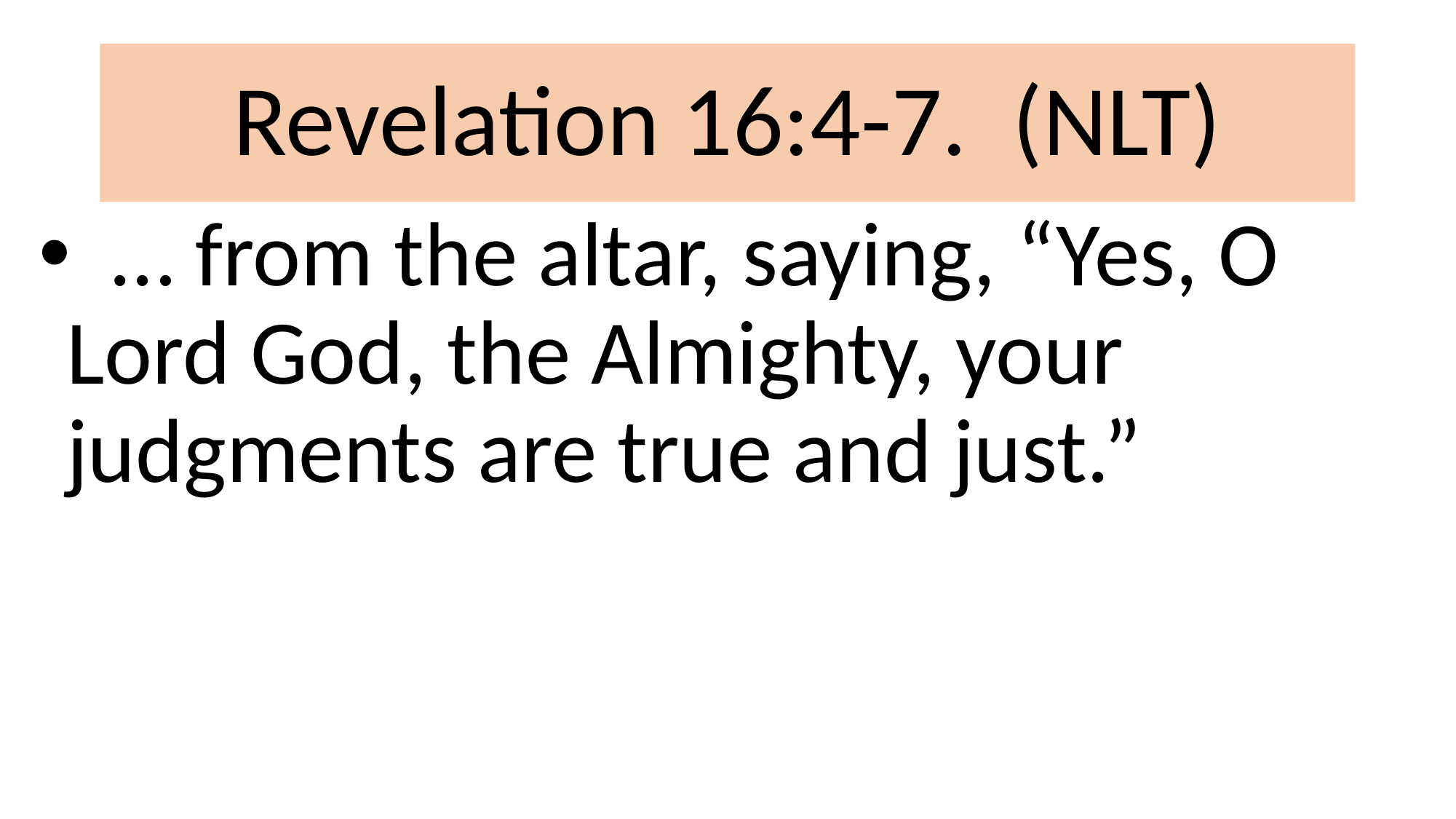

# Revelation 16:4-7.  (NLT)
  … from the altar, saying, “Yes, O Lord God, the Almighty, your judgments are true and just.”